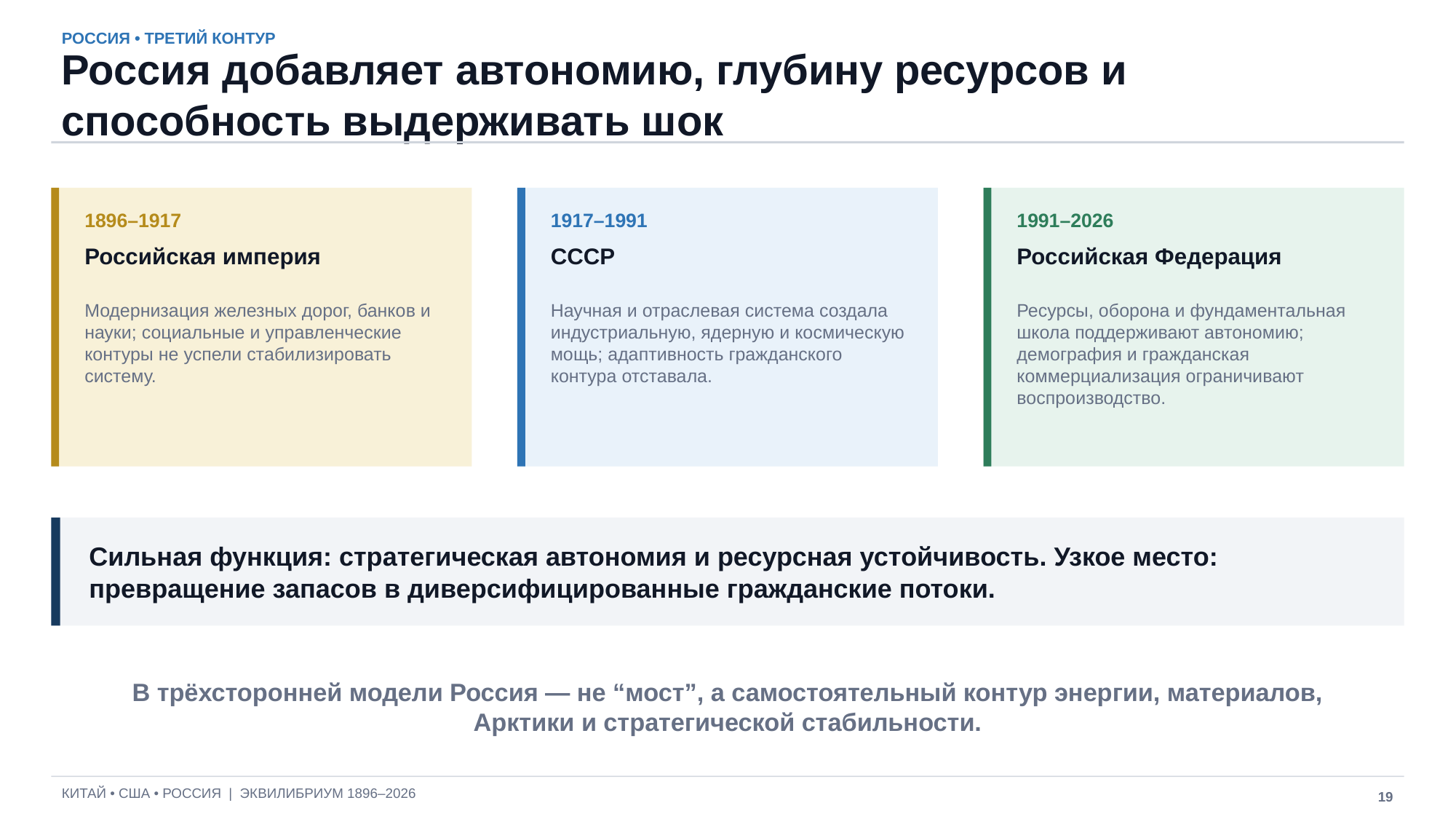

РОССИЯ • ТРЕТИЙ КОНТУР
Россия добавляет автономию, глубину ресурсов и способность выдерживать шок

1896–1917
1917–1991
1991–2026
Российская империя
СССР
Российская Федерация
Модернизация железных дорог, банков и науки; социальные и управленческие контуры не успели стабилизировать систему.
Научная и отраслевая система создала индустриальную, ядерную и космическую мощь; адаптивность гражданского контура отставала.
Ресурсы, оборона и фундаментальная школа поддерживают автономию; демография и гражданская коммерциализация ограничивают воспроизводство.

Сильная функция: стратегическая автономия и ресурсная устойчивость. Узкое место: превращение запасов в диверсифицированные гражданские потоки.
В трёхсторонней модели Россия — не “мост”, а самостоятельный контур энергии, материалов, Арктики и стратегической стабильности.

КИТАЙ • США • РОССИЯ  |  ЭКВИЛИБРИУМ 1896–2026
19